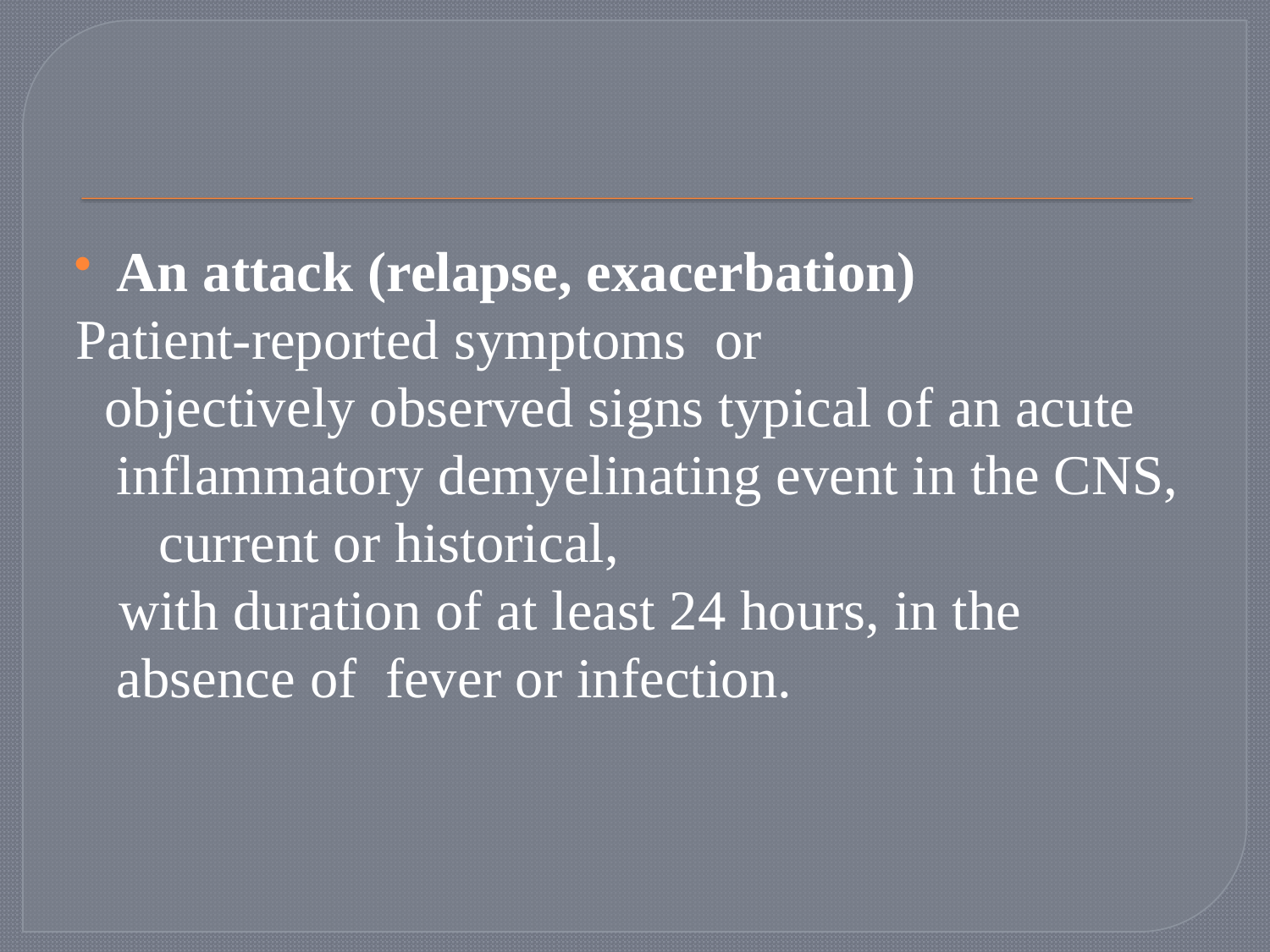

#
An attack (relapse, exacerbation)
Patient-reported symptoms  or
  objectively observed signs typical of an acute inflammatory demyelinating event in the CNS,     current or historical,
   with duration of at least 24 hours, in the absence of  fever or infection.